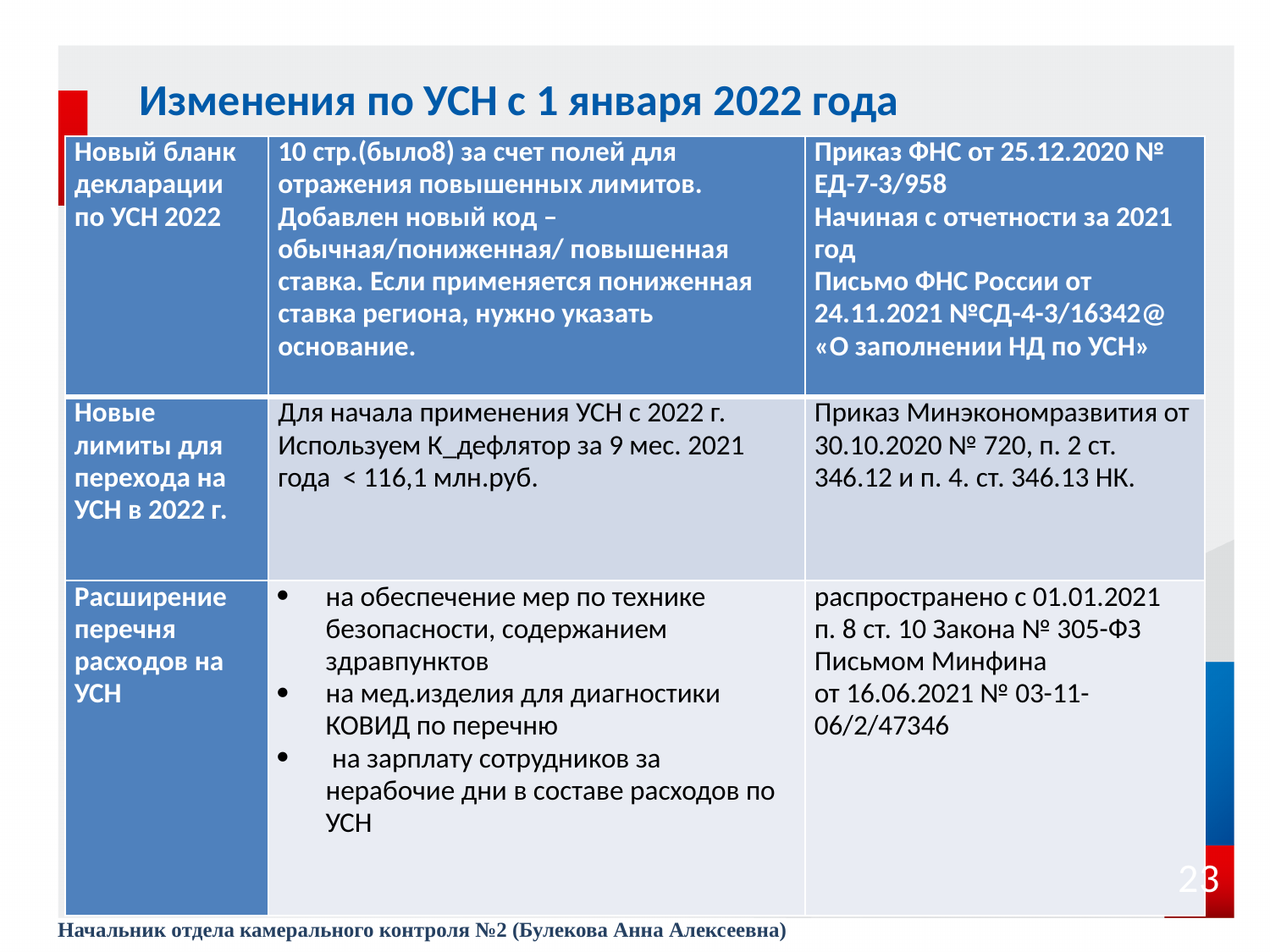

# Изменения по УСН с 1 января 2022 года
| Новый бланк декларации по УСН 2022 | 10 стр.(было8) за счет полей для отражения повышенных лимитов. Добавлен новый код – обычная/пониженная/ повышенная ставка. Если применяется пониженная ставка региона, нужно указать основание. | Приказ ФНС от 25.12.2020 № ЕД-7-3/958 Начиная с отчетности за 2021 год Письмо ФНС России от 24.11.2021 №СД-4-3/16342@ «О заполнении НД по УСН» |
| --- | --- | --- |
| Новые лимиты для перехода на УСН в 2022 г. | Для начала применения УСН с 2022 г. Используем К\_дефлятор за 9 мес. 2021 года < 116,1 млн.руб. | Приказ Минэкономразвития от 30.10.2020 № 720, п. 2 ст. 346.12 и п. 4. ст. 346.13 НК. |
| Расширение перечня расходов на УСН | на обеспечение мер по технике безопасности, содержанием здравпунктов на мед.изделия для диагностики КОВИД по перечню на зарплату сотрудников за нерабочие дни в составе расходов по УСН | распространено с 01.01.2021 п. 8 ст. 10 Закона № 305-ФЗ Письмом Минфина от 16.06.2021 № 03-11-06/2/47346 |
23
Начальник отдела камерального контроля №2 (Булекова Анна Алексеевна)